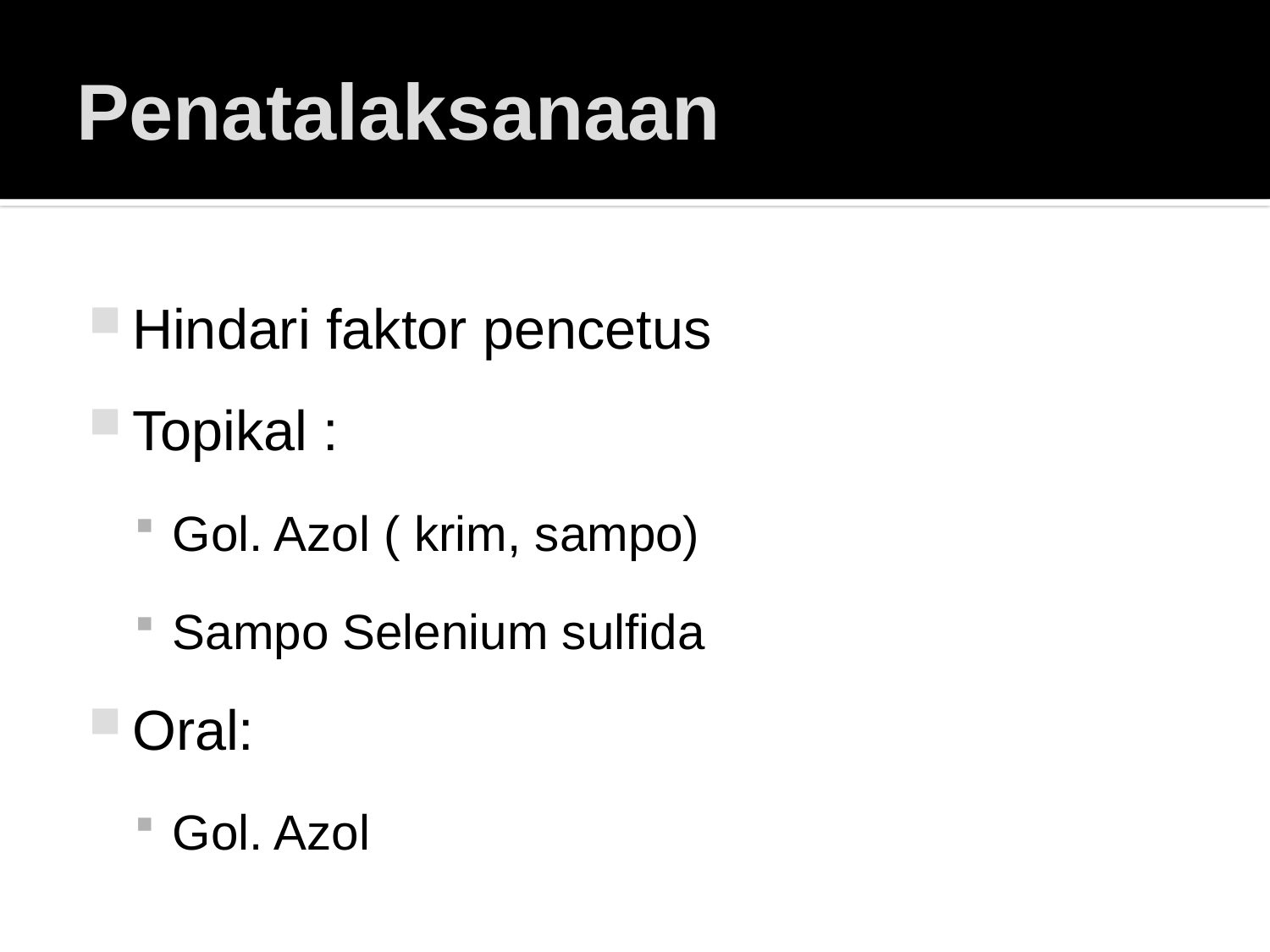

# Penatalaksanaan
Hindari faktor pencetus
Topikal :
Gol. Azol ( krim, sampo)
Sampo Selenium sulfida
Oral:
Gol. Azol